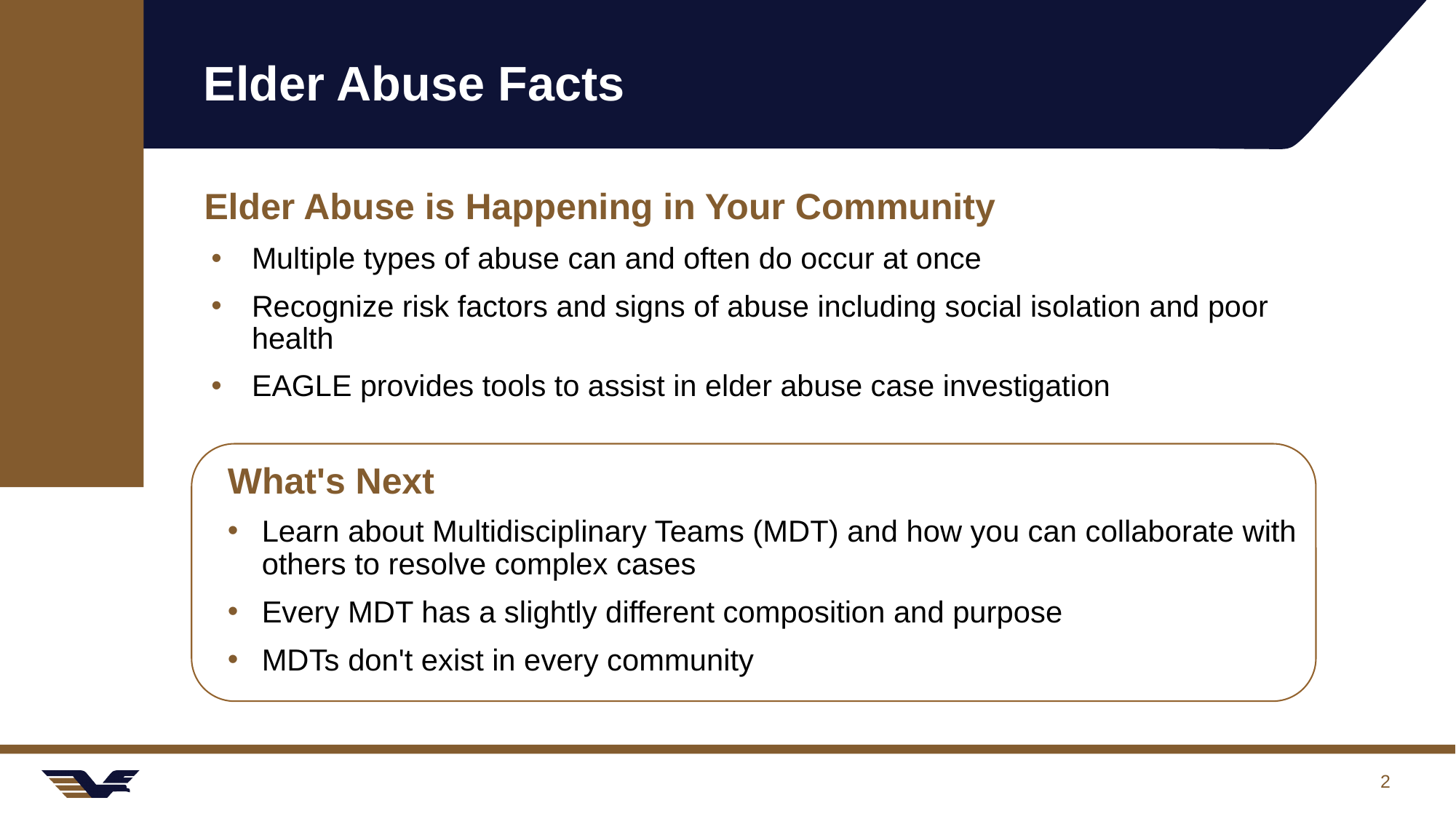

# Elder Abuse Facts
Elder Abuse is Happening in Your Community
Multiple types of abuse can and often do occur at once
Recognize risk factors and signs of abuse including social isolation and poor health
EAGLE provides tools to assist in elder abuse case investigation

What's Next
Learn about Multidisciplinary Teams (MDT) and how you can collaborate with others to resolve complex cases
Every MDT has a slightly different composition and purpose
MDTs don't exist in every community

2